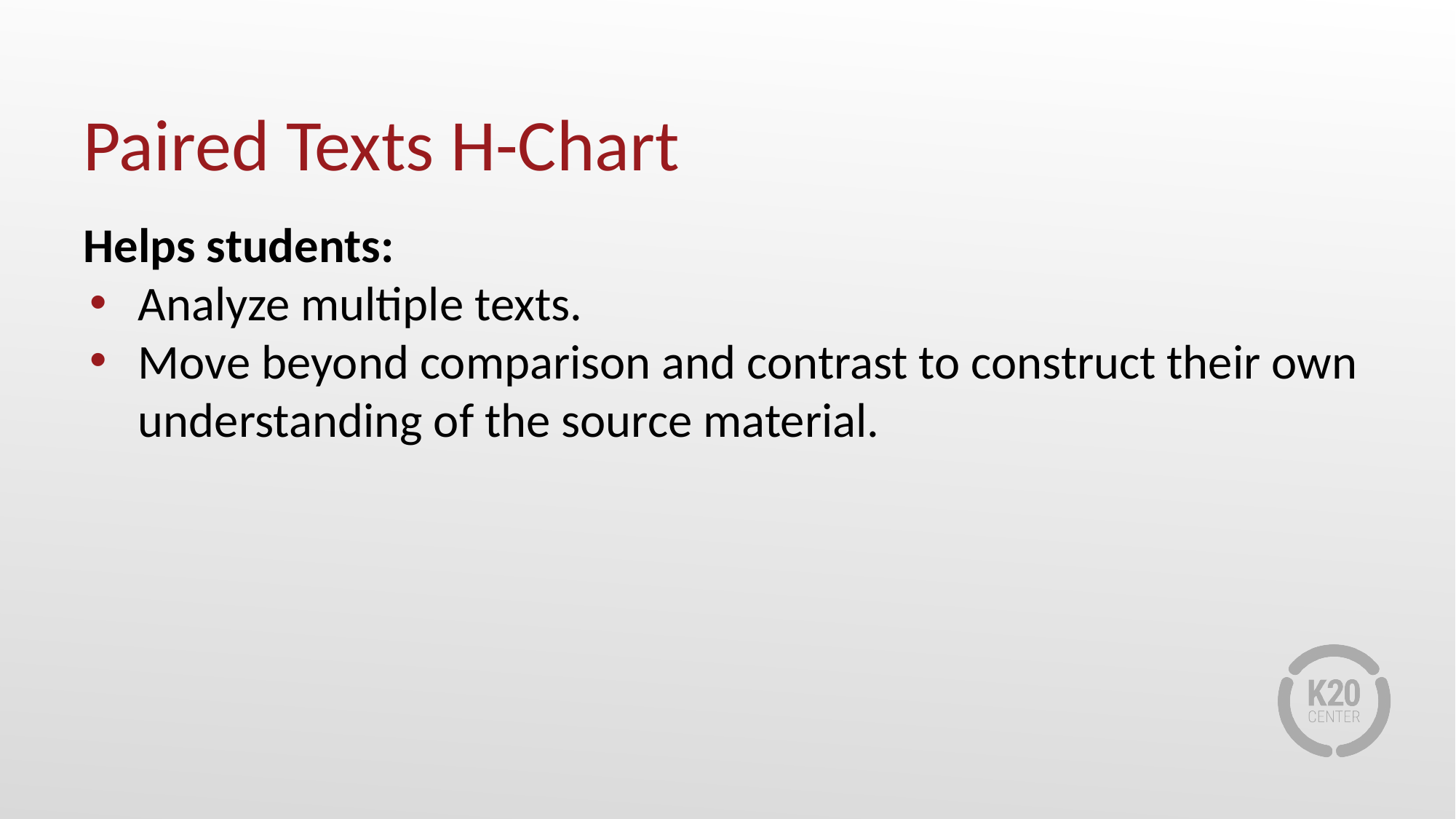

# Paired Texts H-Chart
Helps students:
Analyze multiple texts.
Move beyond comparison and contrast to construct their own understanding of the source material.